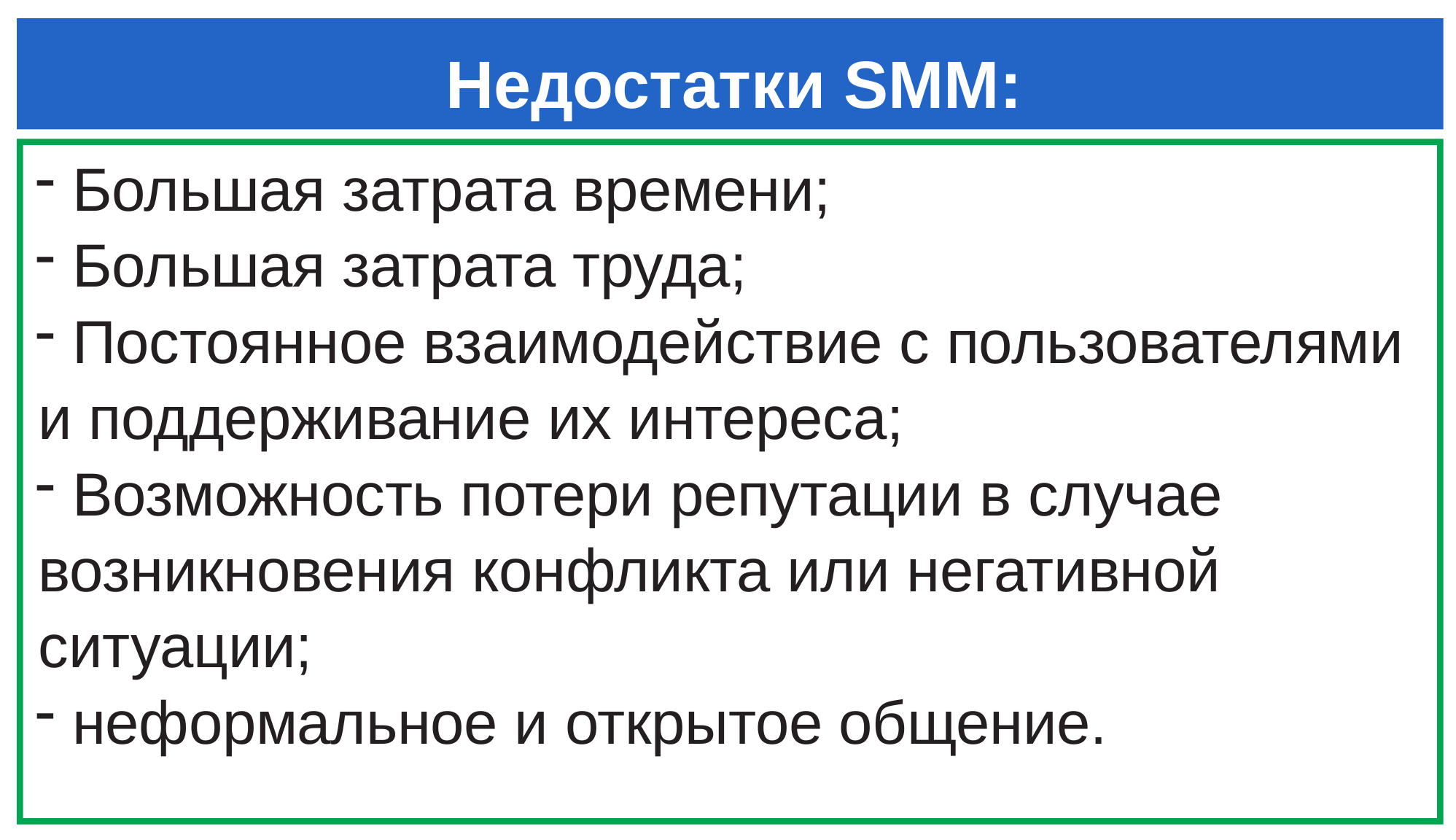

# Недостатки SMM:
 Большая затрата времени;
 Большая затрата труда;
 Постоянное взаимодействие с пользователями и поддерживание их интереса;
 Возможность потери репутации в случае возникновения конфликта или негативной ситуации;
 неформальное и открытое общение.